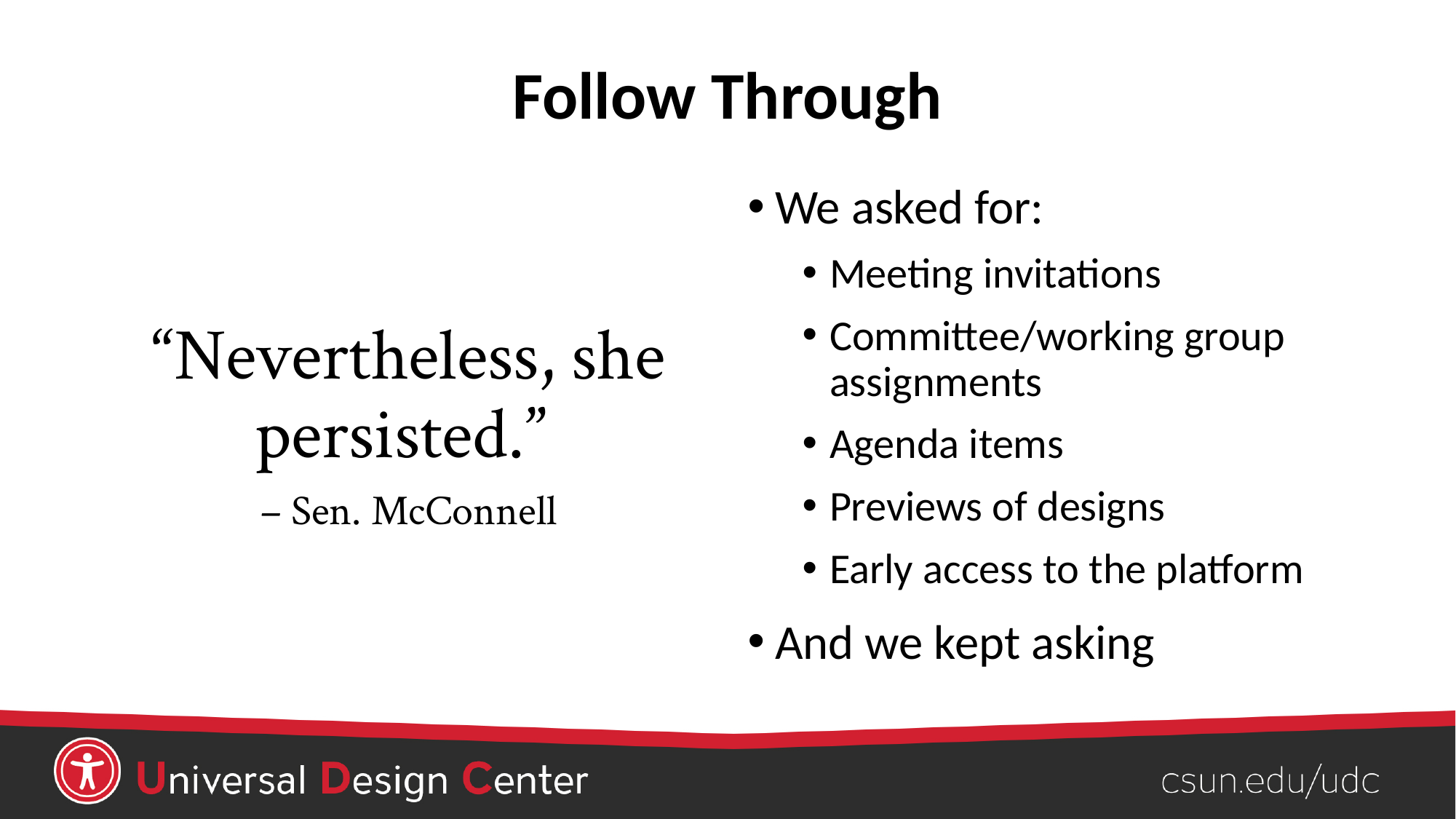

# Follow Through
“Nevertheless, she persisted.”
– Sen. McConnell
We asked for:
Meeting invitations
Committee/working group assignments
Agenda items
Previews of designs
Early access to the platform
And we kept asking